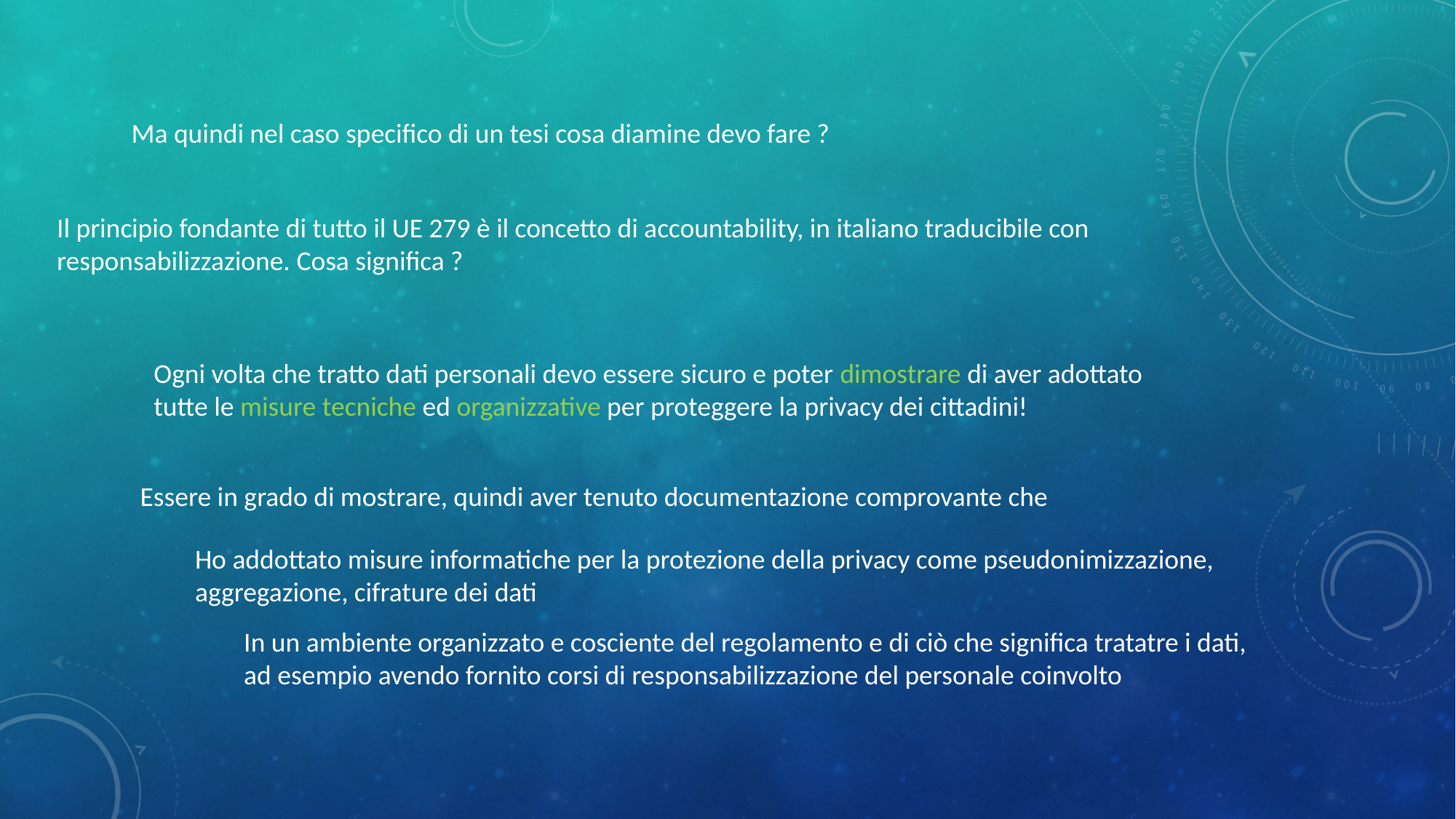

Ma quindi nel caso specifico di un tesi cosa diamine devo fare ?
Il principio fondante di tutto il UE 279 è il concetto di accountability, in italiano traducibile con responsabilizzazione. Cosa significa ?
Ogni volta che tratto dati personali devo essere sicuro e poter dimostrare di aver adottato tutte le misure tecniche ed organizzative per proteggere la privacy dei cittadini!
Essere in grado di mostrare, quindi aver tenuto documentazione comprovante che
Ho addottato misure informatiche per la protezione della privacy come pseudonimizzazione, aggregazione, cifrature dei dati
In un ambiente organizzato e cosciente del regolamento e di ciò che significa tratatre i dati, ad esempio avendo fornito corsi di responsabilizzazione del personale coinvolto